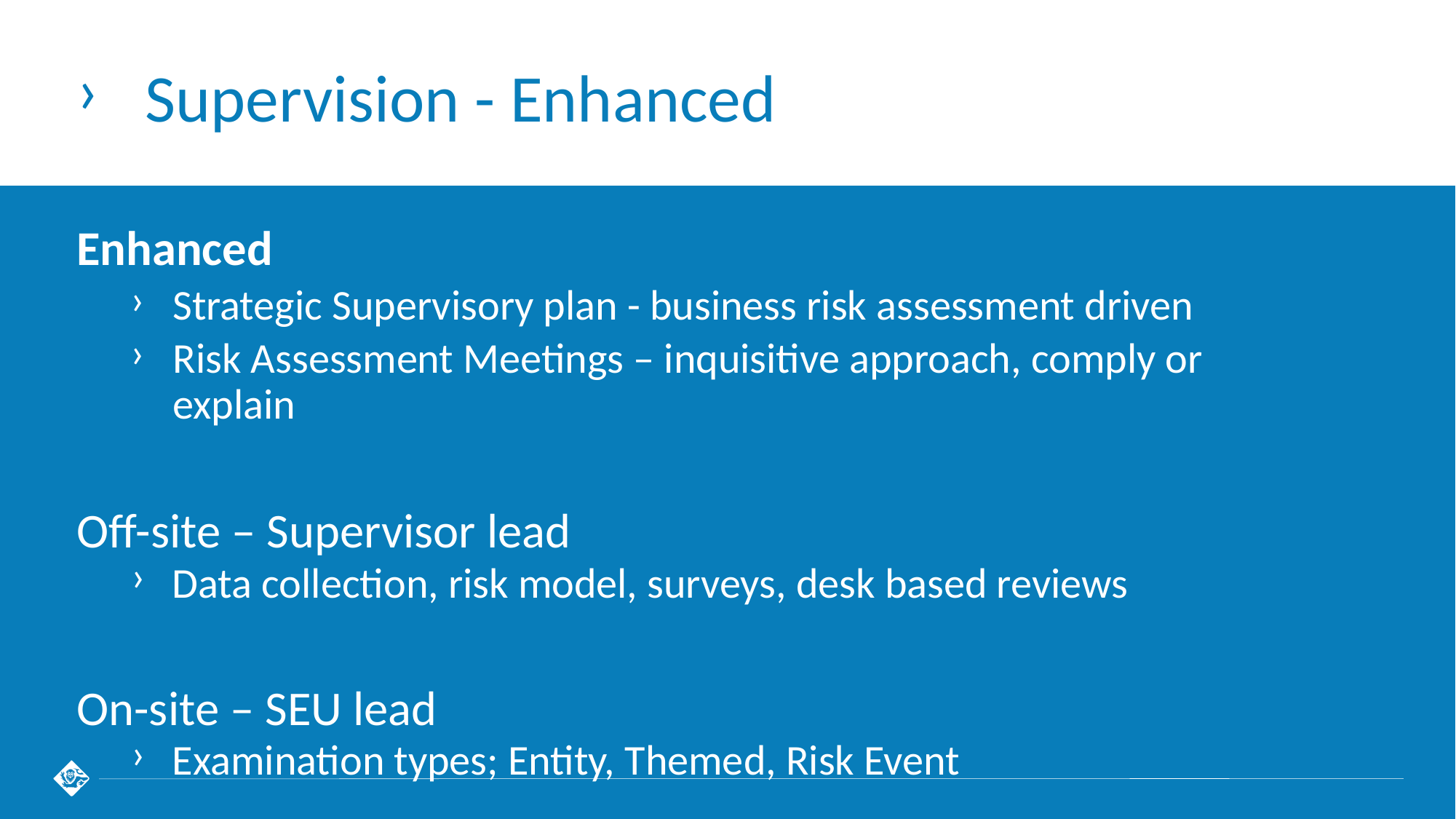

# Supervision - Enhanced
Enhanced
Strategic Supervisory plan - business risk assessment driven
Risk Assessment Meetings – inquisitive approach, comply or explain

Off-site – Supervisor lead
Data collection, risk model, surveys, desk based reviews

On-site – SEU lead
Examination types; Entity, Themed, Risk Event